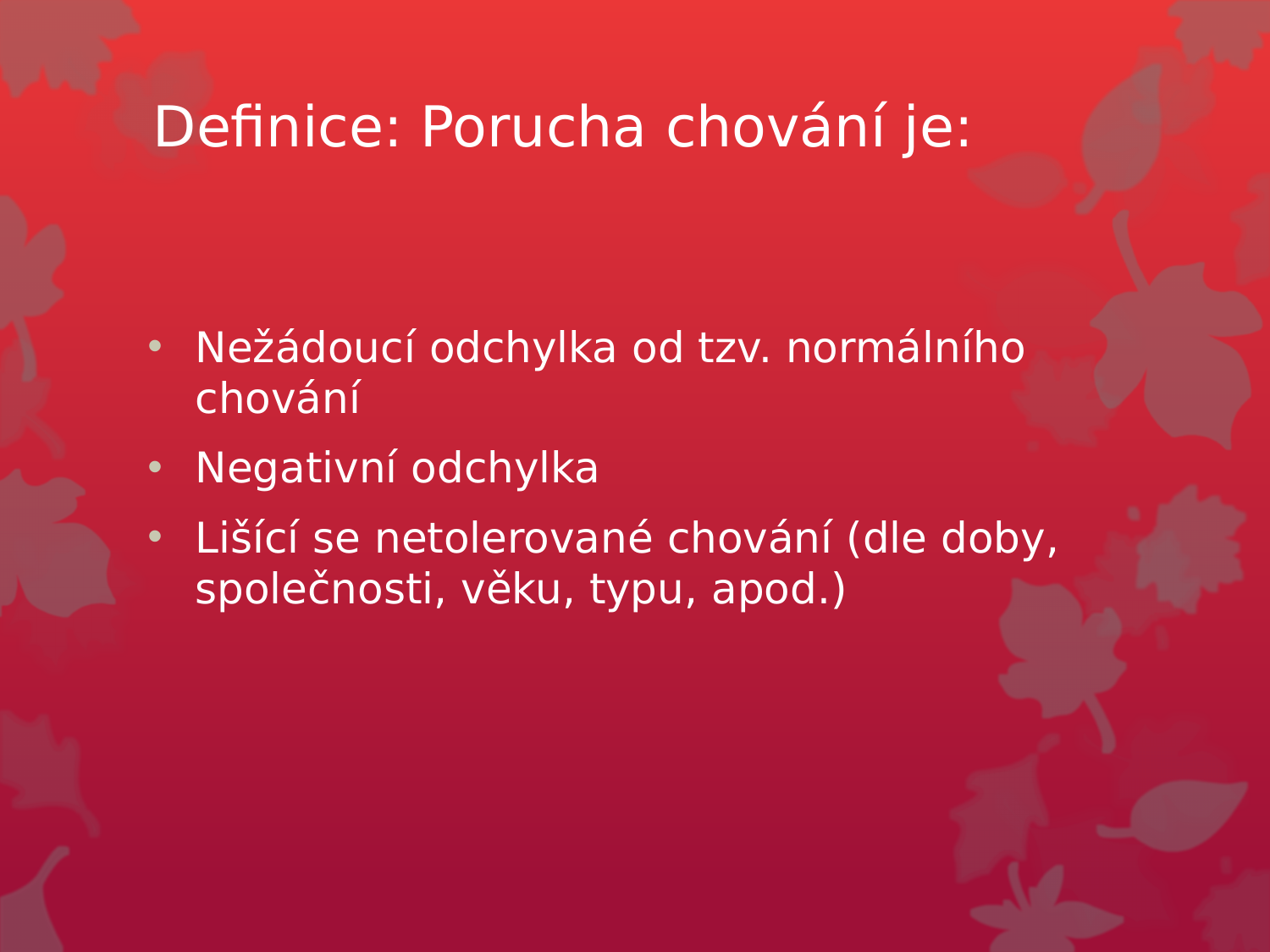

# Definice: Porucha chování je:
Nežádoucí odchylka od tzv. normálního chování
Negativní odchylka
Lišící se netolerované chování (dle doby, společnosti, věku, typu, apod.)